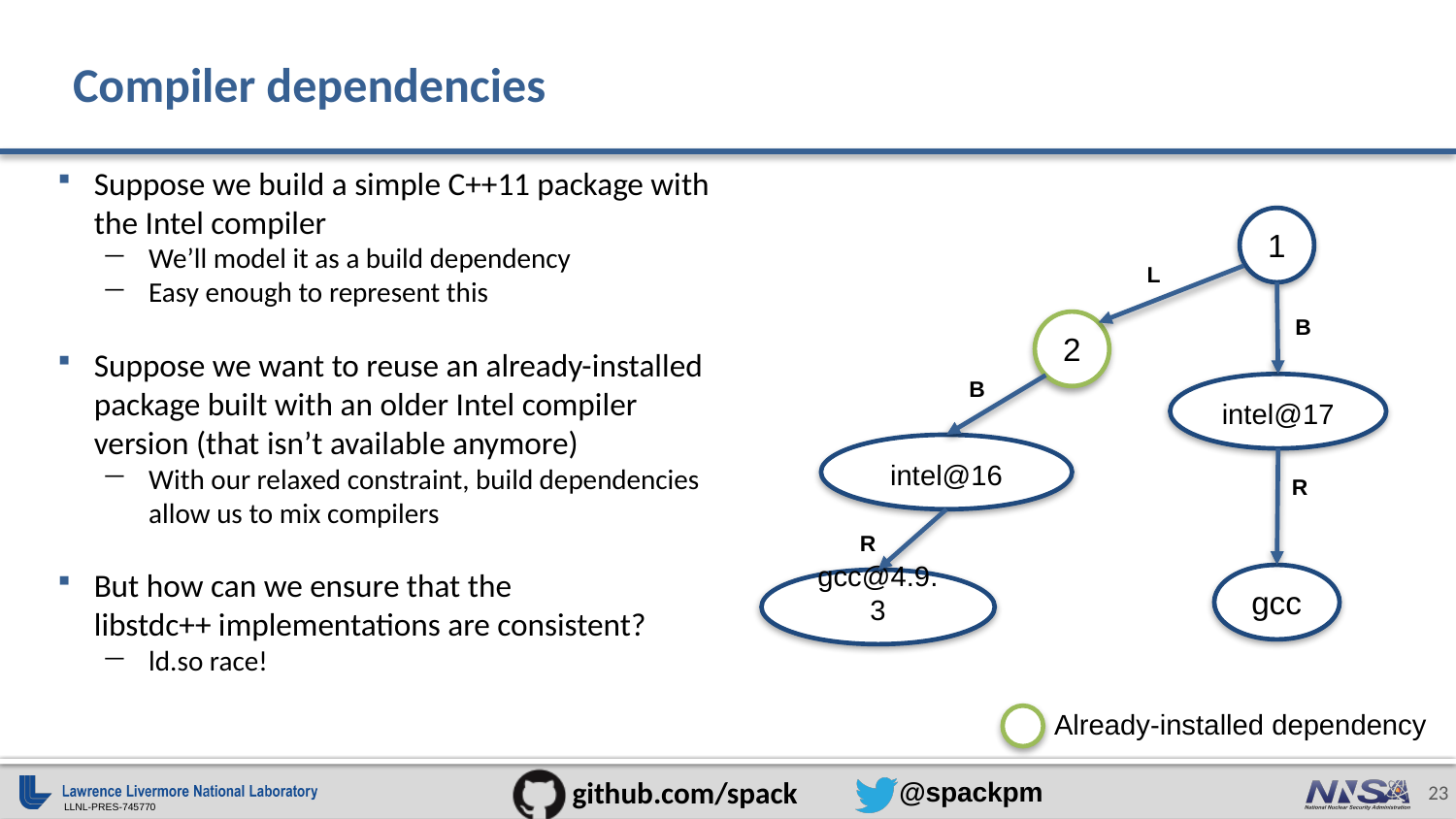

# Compiler dependencies
Suppose we build a simple C++11 package with the Intel compiler
We’ll model it as a build dependency
Easy enough to represent this
Suppose we want to reuse an already-installed package built with an older Intel compiler version (that isn’t available anymore)
With our relaxed constraint, build dependencies allow us to mix compilers
But how can we ensure that the
libstdc++ implementations are consistent?
ld.so race!

1
L
2
B
intel@16
R
gcc@4.9.3
Already-installed dependency

B
intel@17
R
gcc